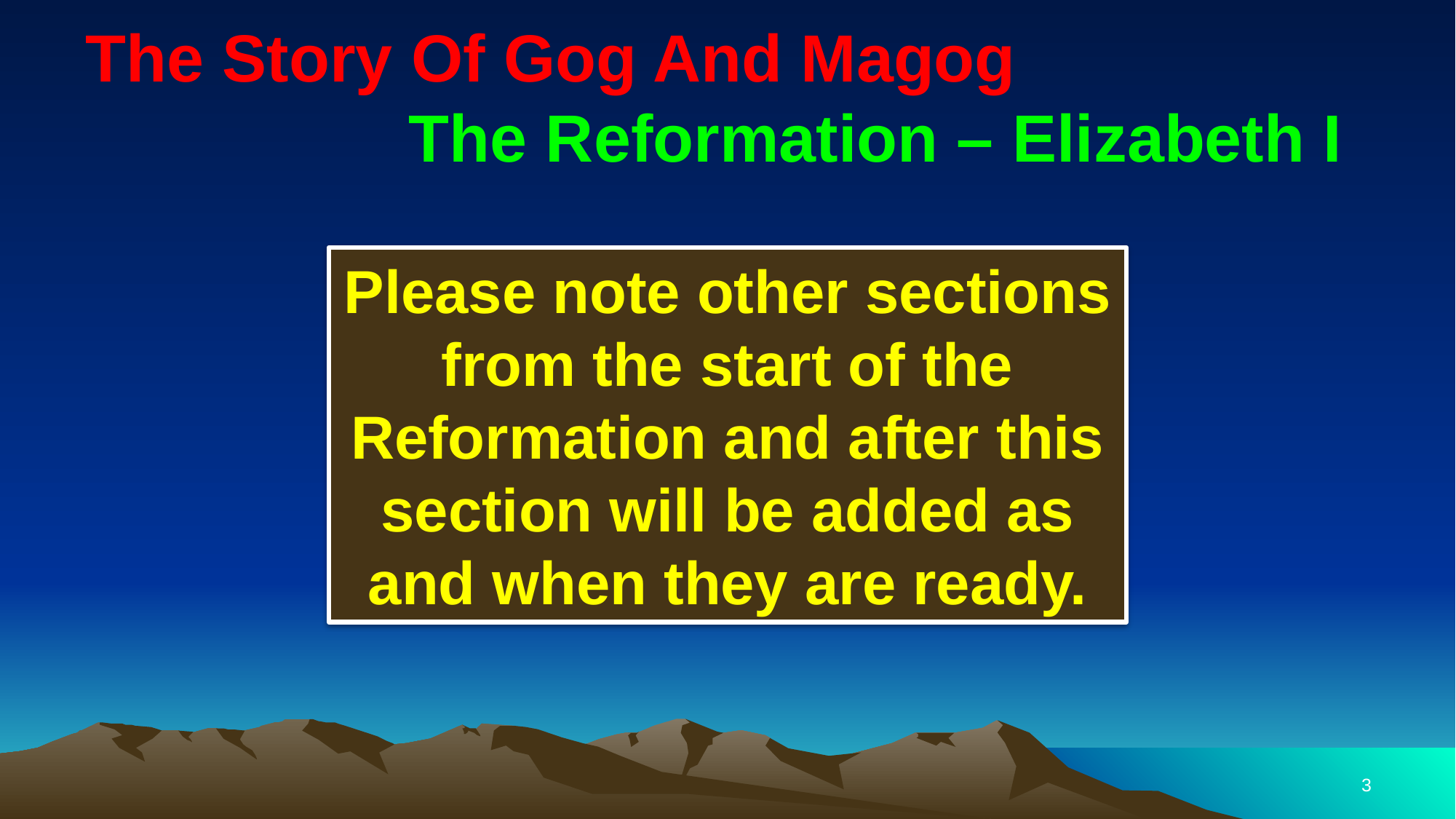

# The Story Of Gog And Magog                                    The Reformation – Elizabeth I
Please note other sections from the start of the Reformation and after this section will be added as and when they are ready.
3